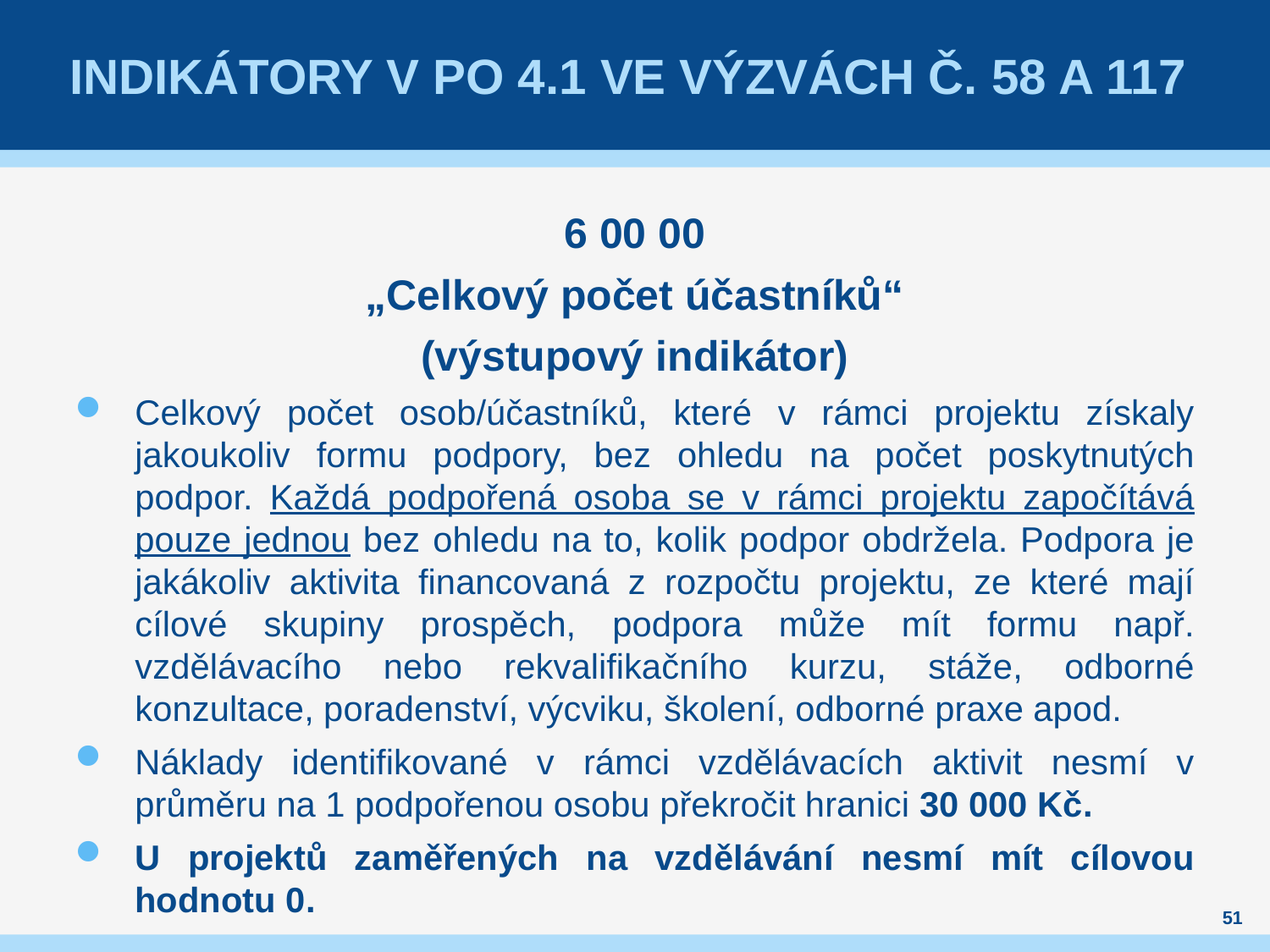

# Indikátory v PO 4.1 ve výzvách č. 58 a 117
6 00 00
„Celkový počet účastníků“
(výstupový indikátor)
Celkový počet osob/účastníků, které v rámci projektu získaly jakoukoliv formu podpory, bez ohledu na počet poskytnutých podpor. Každá podpořená osoba se v rámci projektu započítává pouze jednou bez ohledu na to, kolik podpor obdržela. Podpora je jakákoliv aktivita financovaná z rozpočtu projektu, ze které mají cílové skupiny prospěch, podpora může mít formu např. vzdělávacího nebo rekvalifikačního kurzu, stáže, odborné konzultace, poradenství, výcviku, školení, odborné praxe apod.
Náklady identifikované v rámci vzdělávacích aktivit nesmí v průměru na 1 podpořenou osobu překročit hranici 30 000 Kč.
U projektů zaměřených na vzdělávání nesmí mít cílovou hodnotu 0.

51